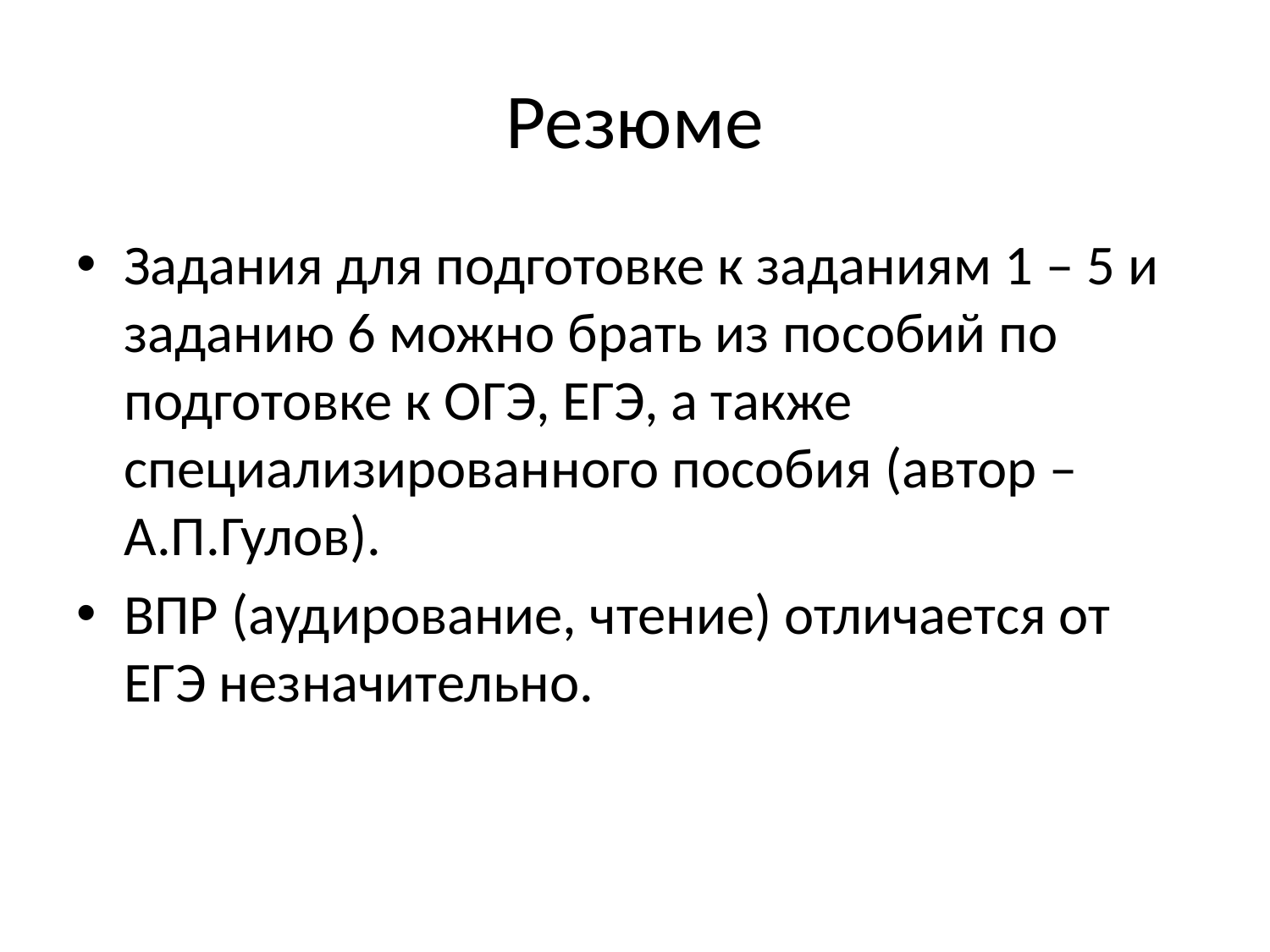

# Резюме
Задания для подготовке к заданиям 1 – 5 и заданию 6 можно брать из пособий по подготовке к ОГЭ, ЕГЭ, а также специализированного пособия (автор – А.П.Гулов).
ВПР (аудирование, чтение) отличается от ЕГЭ незначительно.